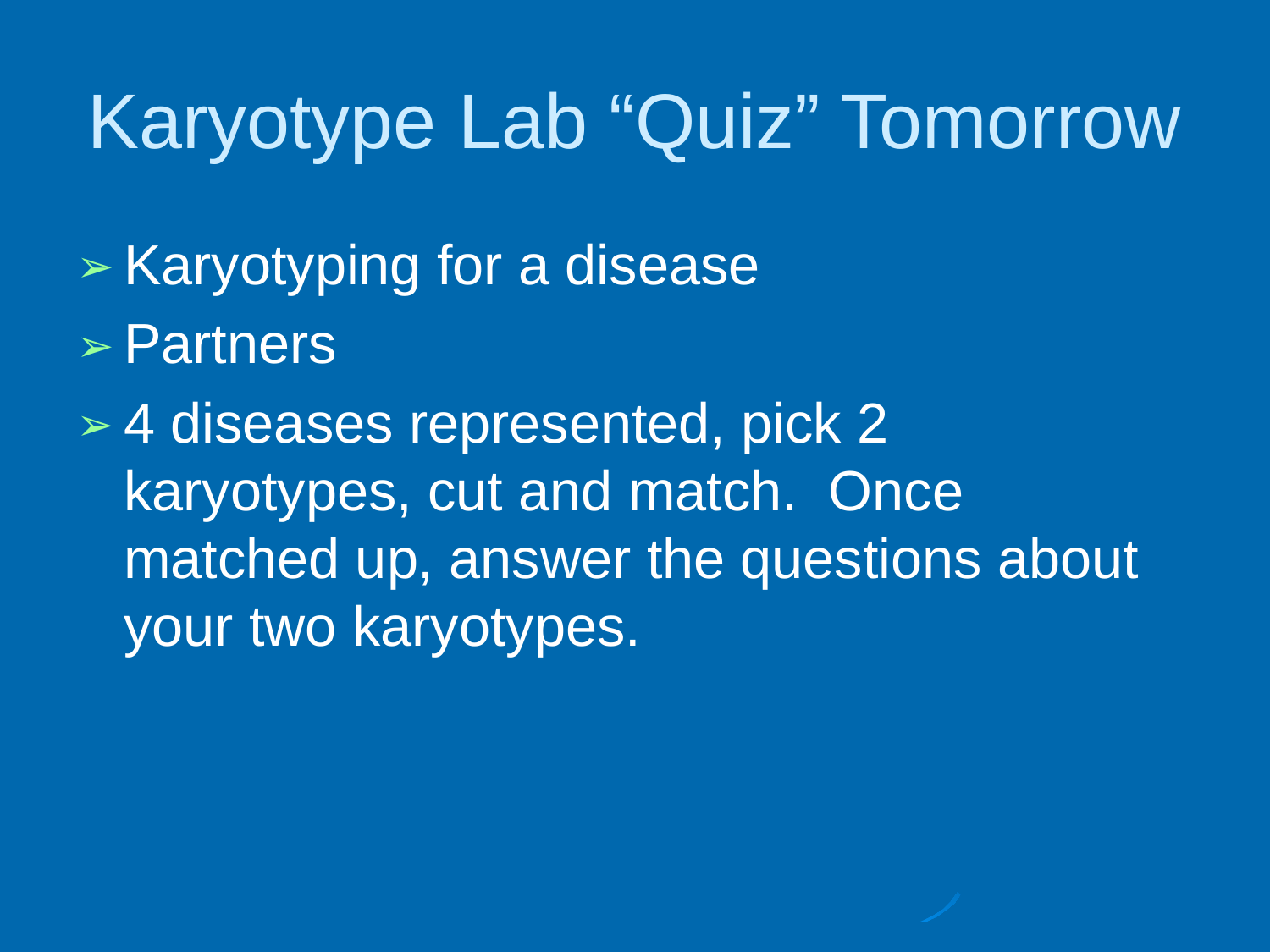

# Karyotype Lab “Quiz” Tomorrow
Karyotyping for a disease
Partners
4 diseases represented, pick 2 karyotypes, cut and match.  Once matched up, answer the questions about your two karyotypes.